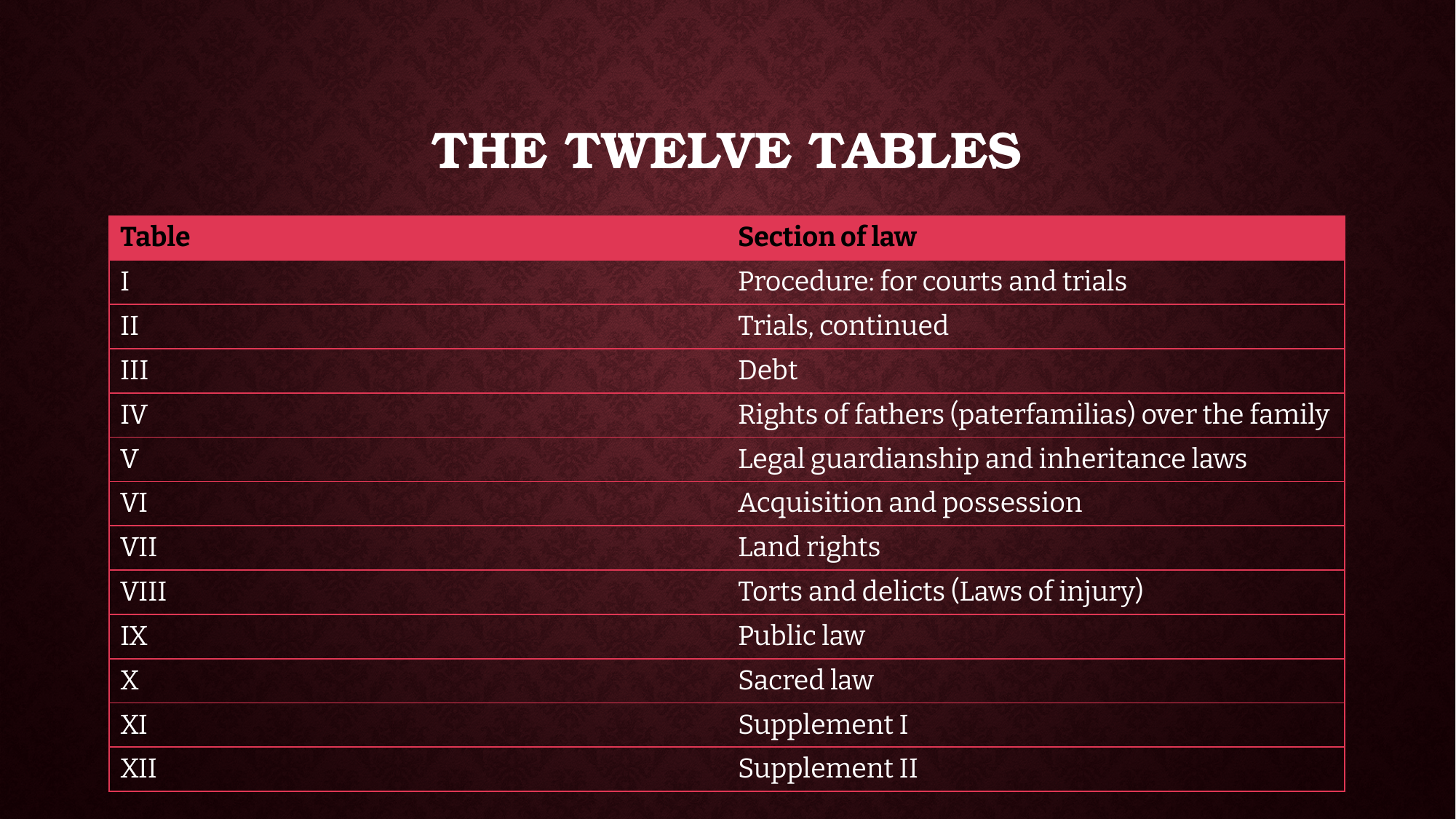

# The twelve tables
| Table | Section of law |
| --- | --- |
| I | Procedure: for courts and trials |
| II | Trials, continued |
| III | Debt |
| IV | Rights of fathers (paterfamilias) over the family |
| V | Legal guardianship and inheritance laws |
| VI | Acquisition and possession |
| VII | Land rights |
| VIII | Torts and delicts (Laws of injury) |
| IX | Public law |
| X | Sacred law |
| XI | Supplement I |
| XII | Supplement II |